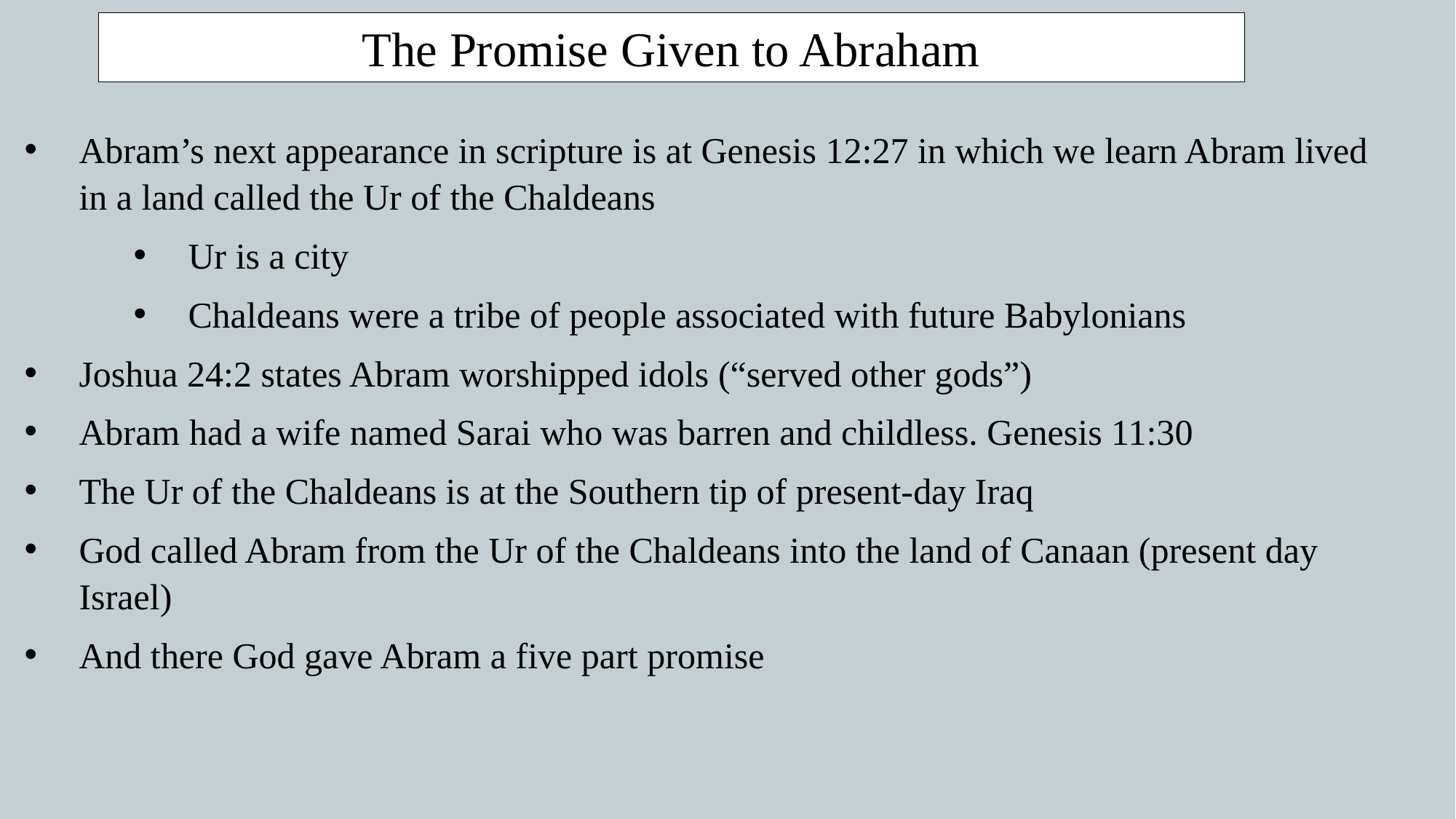

The Promise Given to Abraham
Abram’s next appearance in scripture is at Genesis 12:27 in which we learn Abram lived in a land called the Ur of the Chaldeans
Ur is a city
Chaldeans were a tribe of people associated with future Babylonians
Joshua 24:2 states Abram worshipped idols (“served other gods”)
Abram had a wife named Sarai who was barren and childless. Genesis 11:30
The Ur of the Chaldeans is at the Southern tip of present-day Iraq
God called Abram from the Ur of the Chaldeans into the land of Canaan (present day Israel)
And there God gave Abram a five part promise